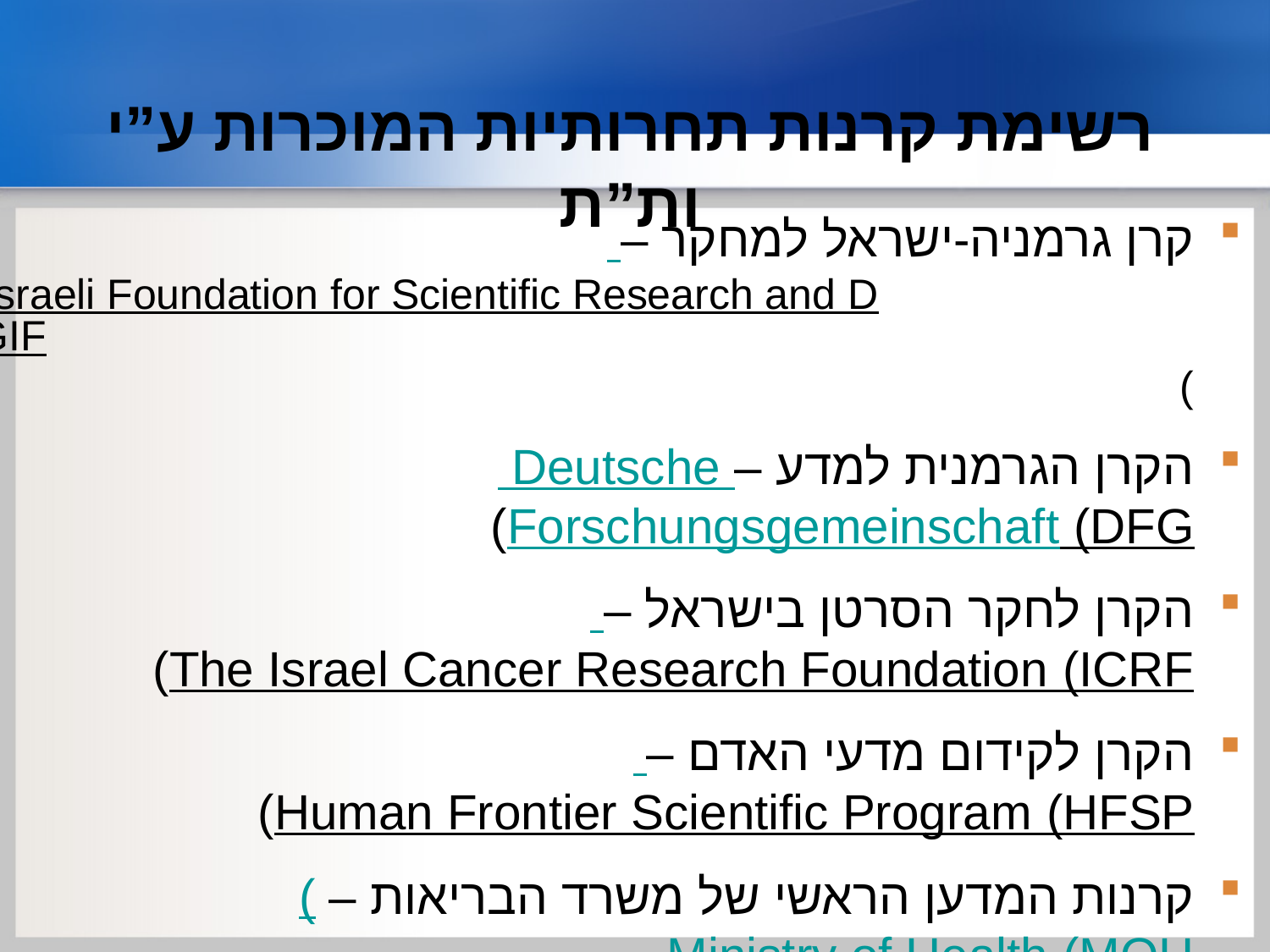

# רשימת קרנות תחרותיות המוכרות ע”י ות”ת
קרן גרמניה-ישראל למחקר – The German-Israeli Foundation for Scientific Research and Development (GIF)
הקרן הגרמנית למדע – Deutsche Forschungsgemeinschaft (DFG)
הקרן לחקר הסרטן בישראל – The Israel Cancer Research Foundation (ICRF)
הקרן לקידום מדעי האדם – Human Frontier Scientific Program (HFSP)
קרנות המדען הראשי של משרד הבריאות – (Ministry of Health (MOH